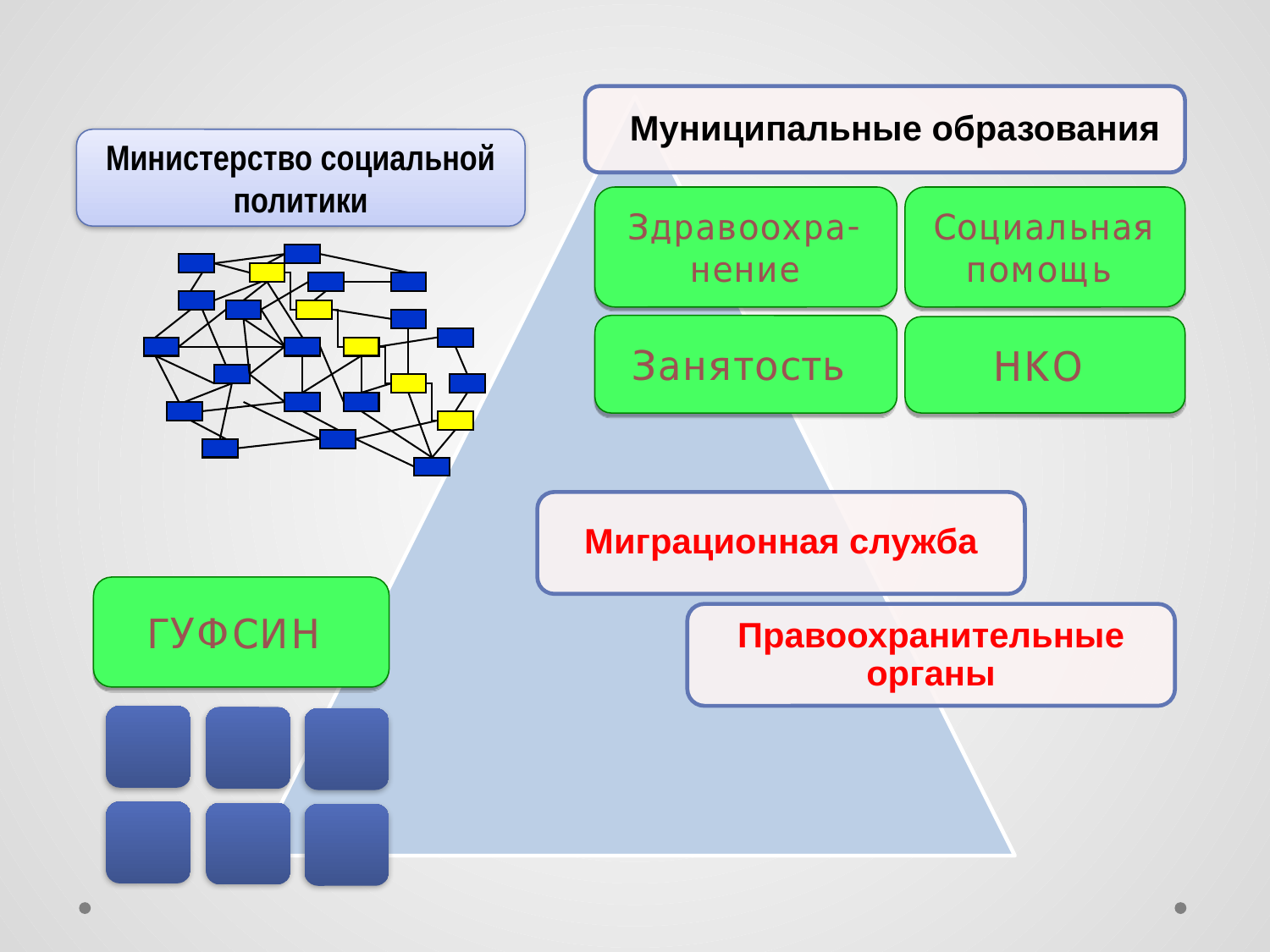

Муниципальные образования

Министерство социальной политики
Здравоохра-нение
Социальная помощь

Занятость
НКО

Миграционная служба
ГУФСИН

Правоохранительные органы